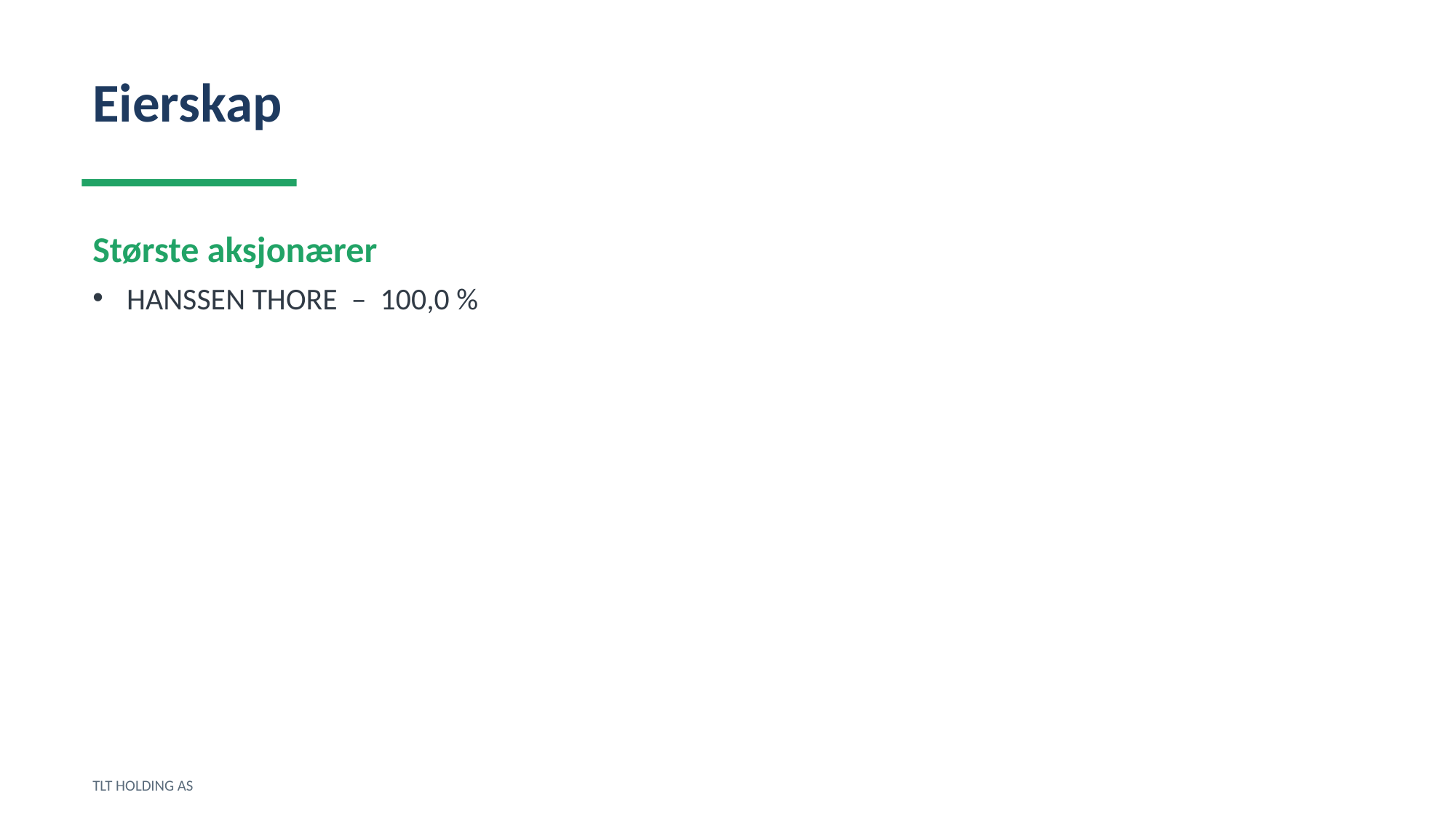

Eierskap

Største aksjonærer
HANSSEN THORE  –  100,0 %
TLT HOLDING AS